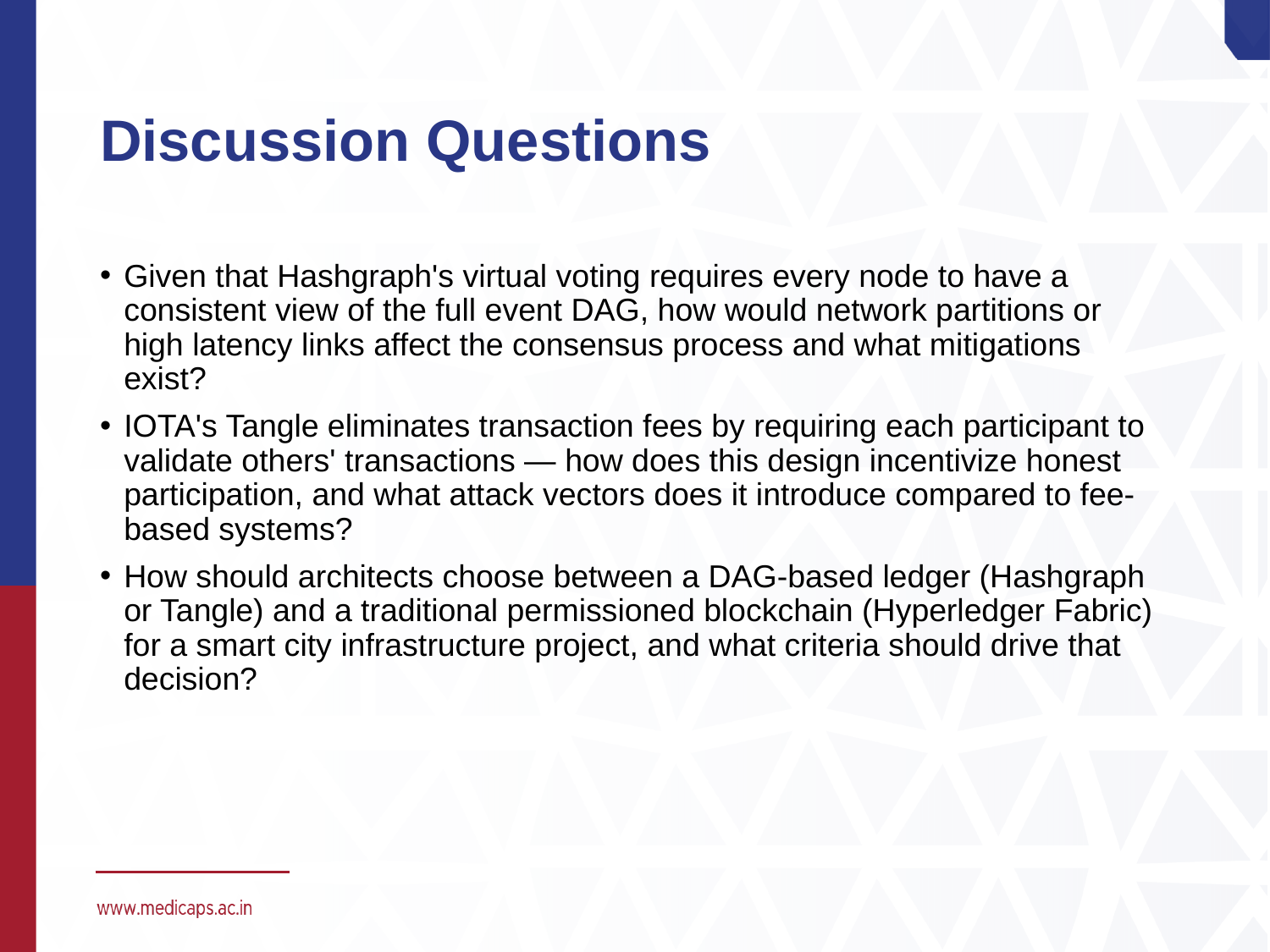

# Discussion Questions
Given that Hashgraph's virtual voting requires every node to have a consistent view of the full event DAG, how would network partitions or high latency links affect the consensus process and what mitigations exist?
IOTA's Tangle eliminates transaction fees by requiring each participant to validate others' transactions — how does this design incentivize honest participation, and what attack vectors does it introduce compared to fee-based systems?
How should architects choose between a DAG-based ledger (Hashgraph or Tangle) and a traditional permissioned blockchain (Hyperledger Fabric) for a smart city infrastructure project, and what criteria should drive that decision?